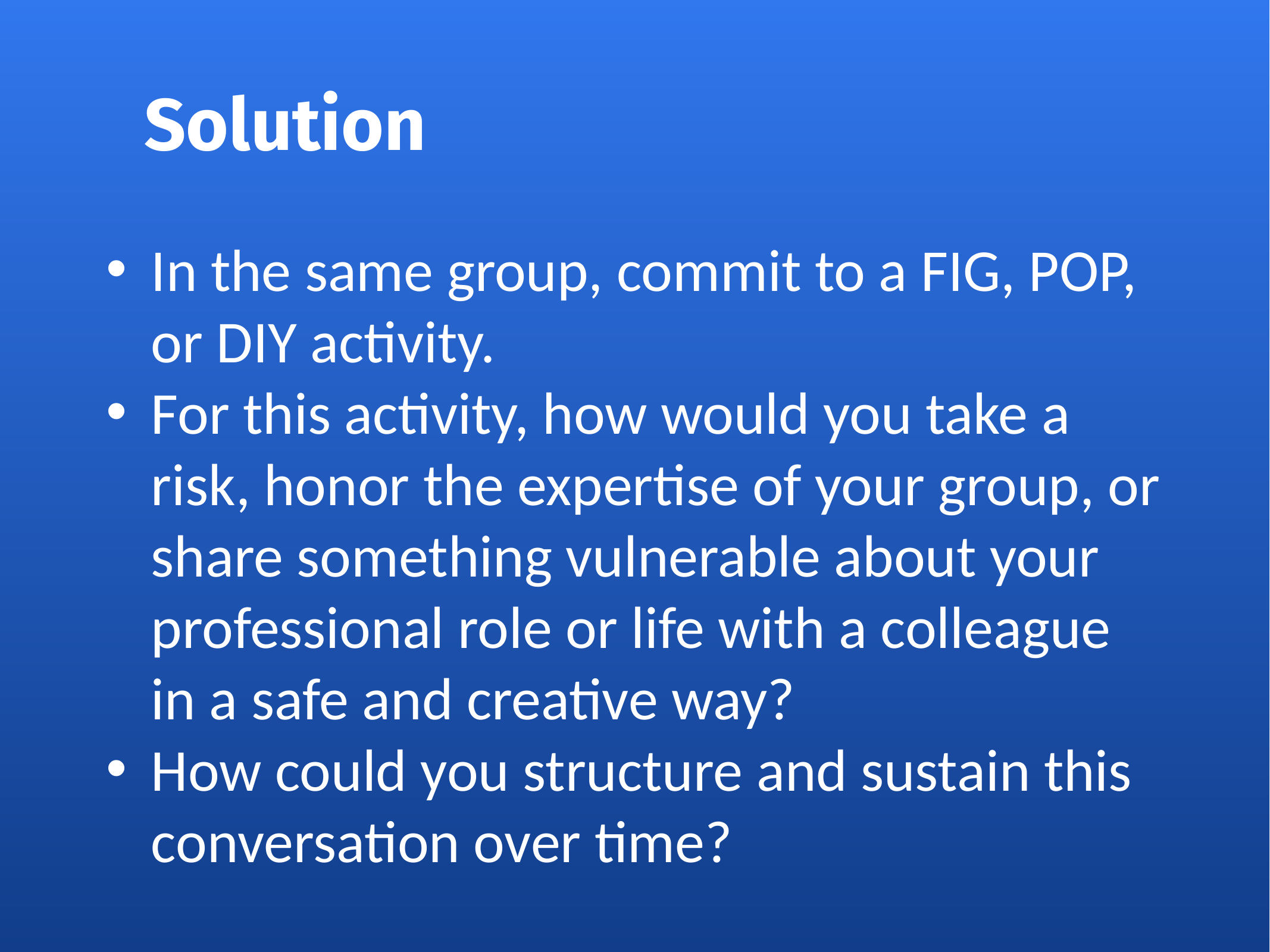

# Solution
In the same group, commit to a FIG, POP, or DIY activity.
For this activity, how would you take a risk, honor the expertise of your group, or share something vulnerable about your professional role or life with a colleague in a safe and creative way?
How could you structure and sustain this conversation over time?